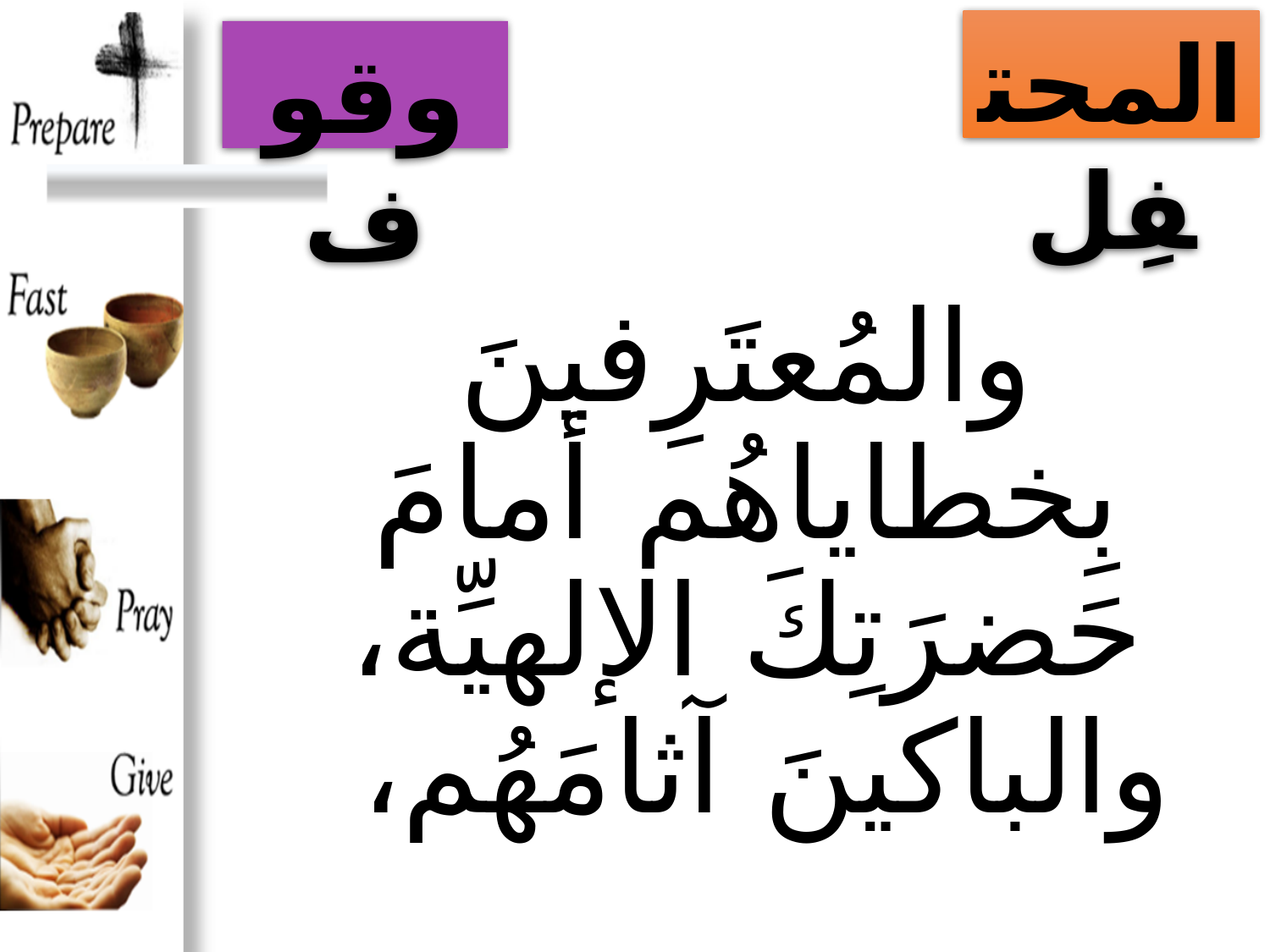

المحتفِل
وقوف
# والمُعتَرِفينَ بِخطاياهُم أمامَ حَضرَتِكَ الإلهيِّة، والباكينَ آثامَهُم،